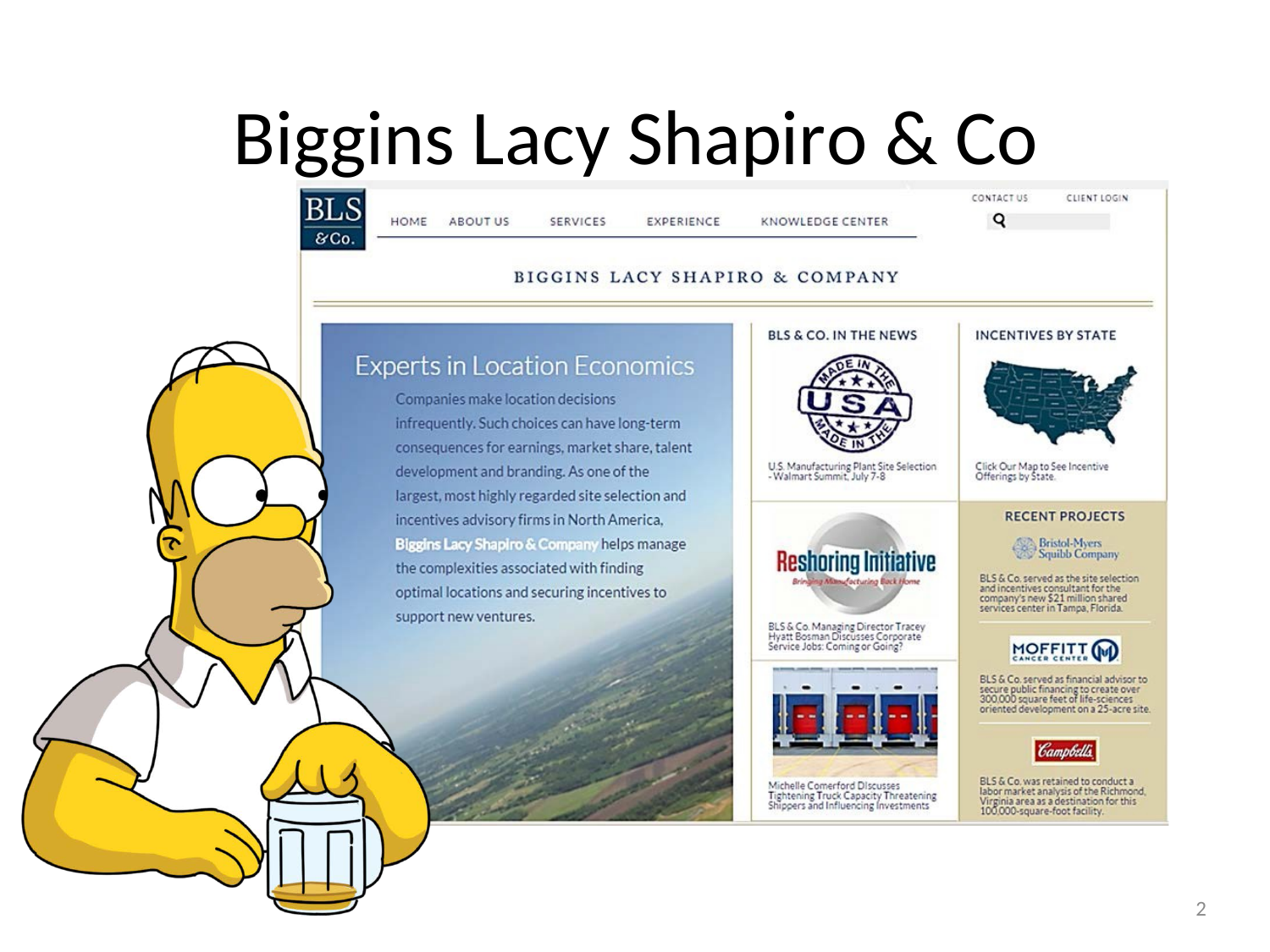

2
# Biggins Lacy Shapiro & Co